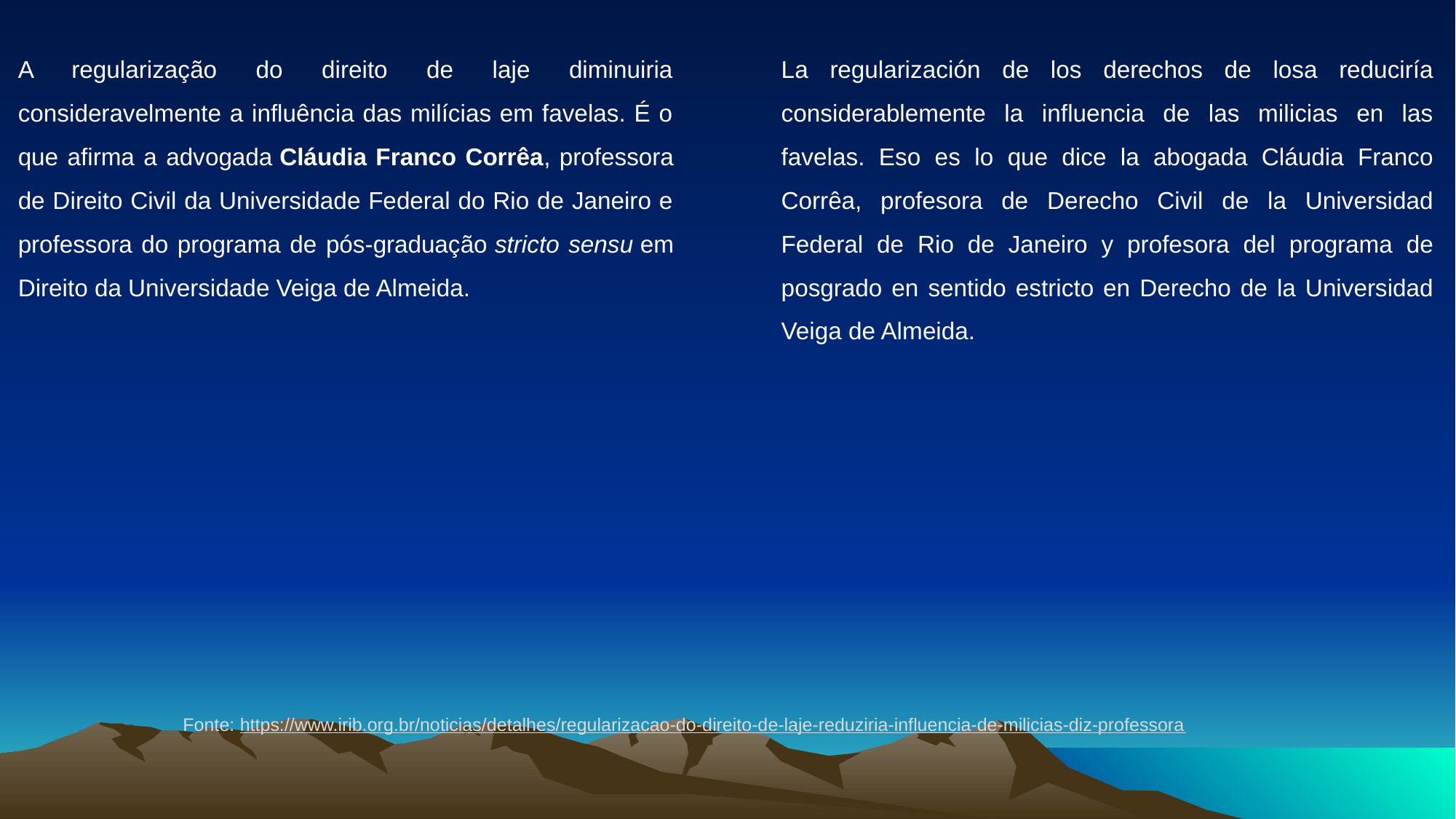

La regularización de los derechos de losa reduciría considerablemente la influencia de las milicias en las favelas. Eso es lo que dice la abogada Cláudia Franco Corrêa, profesora de Derecho Civil de la Universidad Federal de Rio de Janeiro y profesora del programa de posgrado en sentido estricto en Derecho de la Universidad Veiga de Almeida.
A regularização do direito de laje diminuiria consideravelmente a influência das milícias em favelas. É o que afirma a advogada Cláudia Franco Corrêa, professora de Direito Civil da Universidade Federal do Rio de Janeiro e professora do programa de pós-graduação stricto sensu em Direito da Universidade Veiga de Almeida.
Fonte: https://www.irib.org.br/noticias/detalhes/regularizacao-do-direito-de-laje-reduziria-influencia-de-milicias-diz-professora